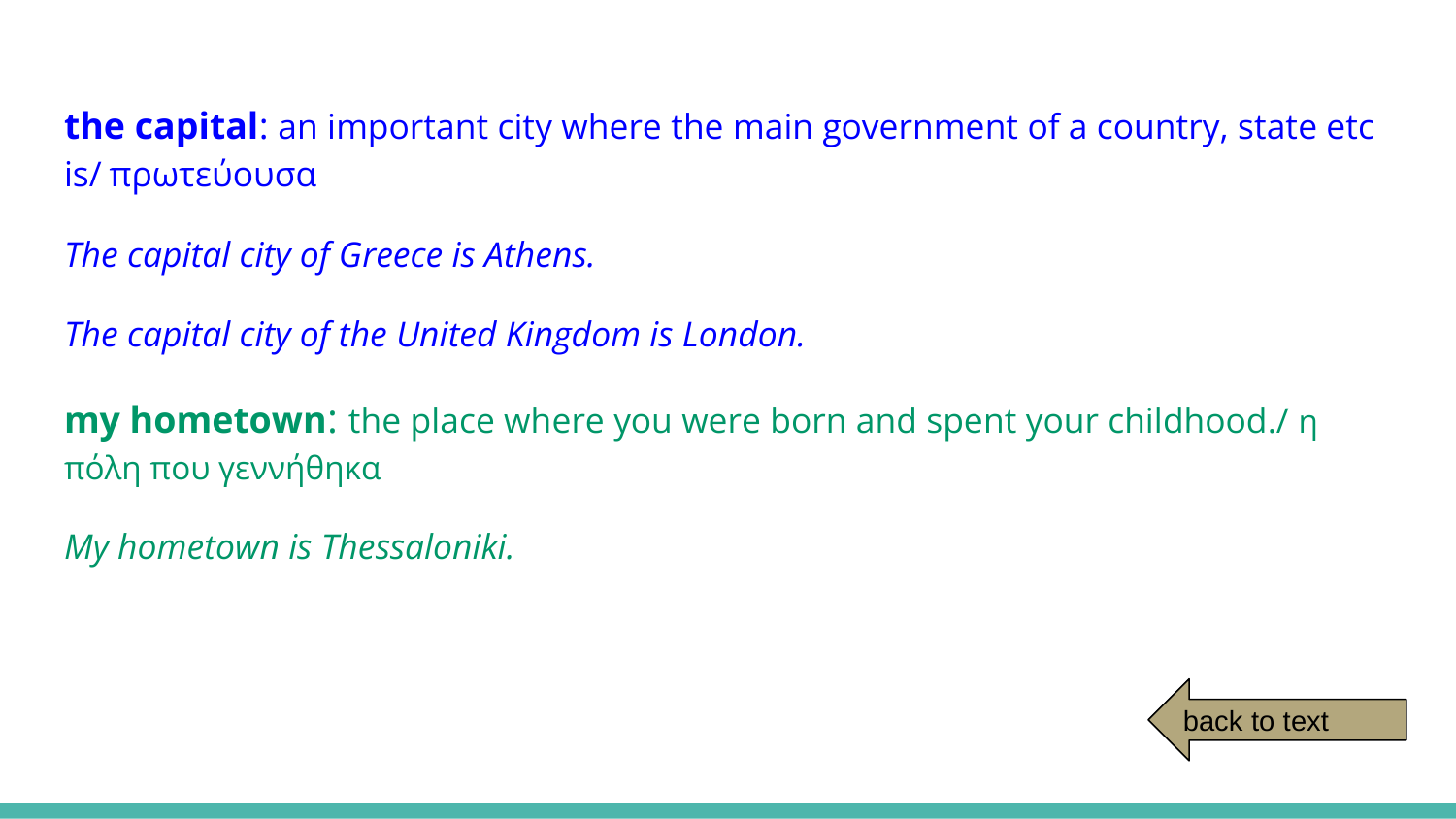

the capital: an important city where the main government of a country, state etc is/ πρωτεύουσα
The capital city of Greece is Athens.
The capital city of the United Kingdom is London.
my hometown: the place where you were born and spent your childhood./ η πόλη που γεννήθηκα
My hometown is Thessaloniki.

back to text